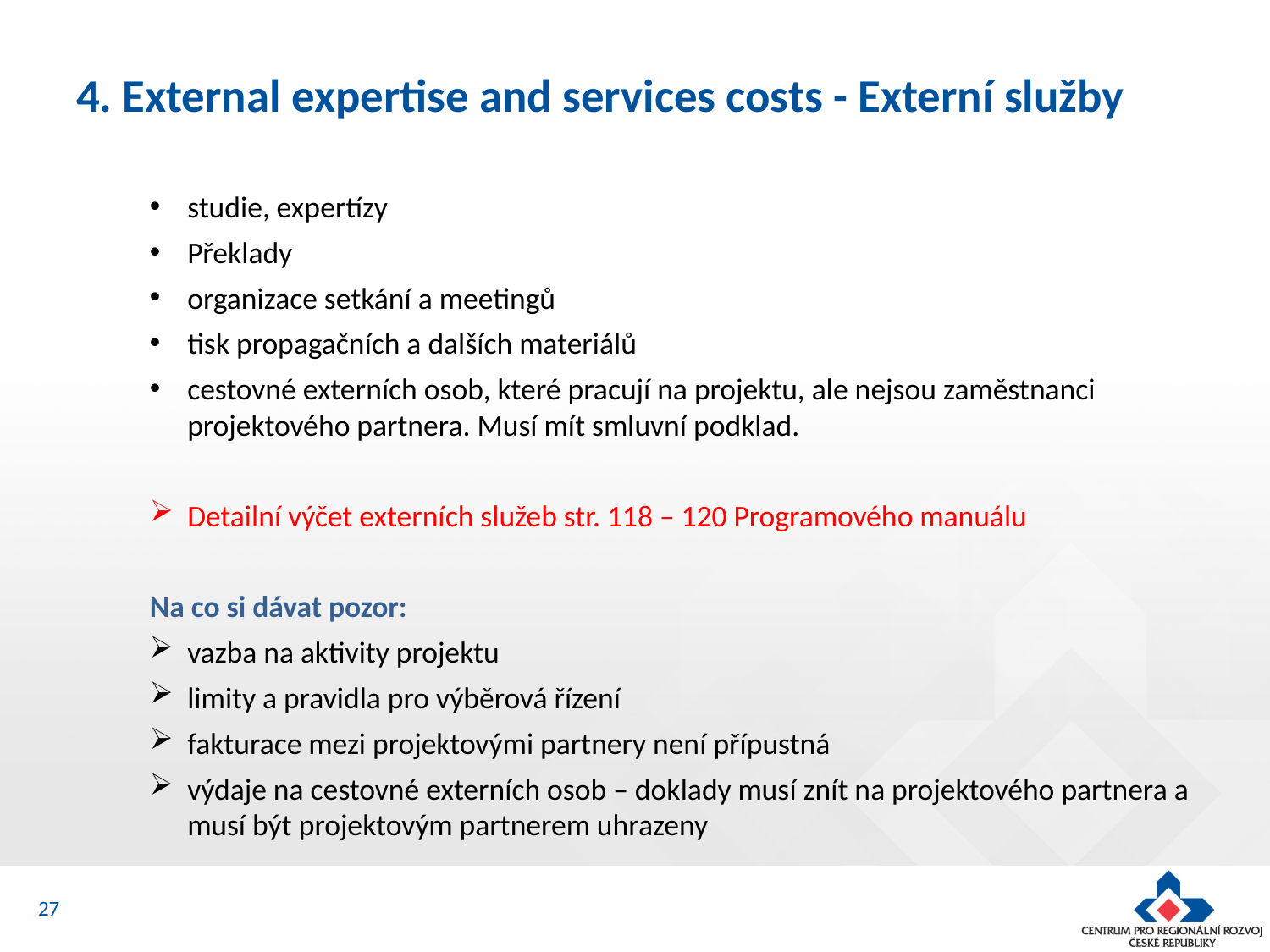

# 4. External expertise and services costs - Externí služby
studie, expertízy
Překlady
organizace setkání a meetingů
tisk propagačních a dalších materiálů
cestovné externích osob, které pracují na projektu, ale nejsou zaměstnanci projektového partnera. Musí mít smluvní podklad.

Detailní výčet externích služeb str. 118 – 120 Programového manuálu

Na co si dávat pozor:
vazba na aktivity projektu
limity a pravidla pro výběrová řízení
fakturace mezi projektovými partnery není přípustná
výdaje na cestovné externích osob – doklady musí znít na projektového partnera a musí být projektovým partnerem uhrazeny

27